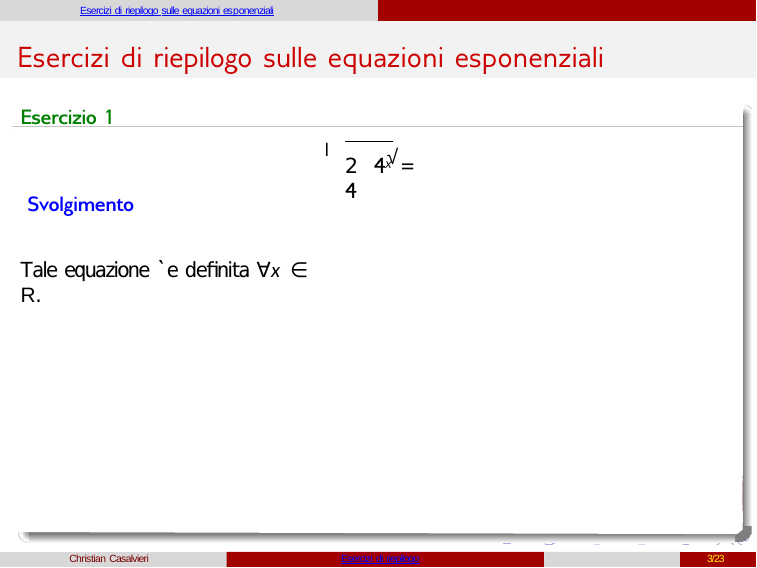

Esercizi di riepilogo sulle equazioni esponenziali

# Esercizi di riepilogo sulle equazioni esponenziali
Esercizio 1

l  √

2   4x  = 4
Svolgimento
Tale equazione `e definita ∀x  ∈ R.

Christian Casalvieri
Esercizi di riepilogo
3/23